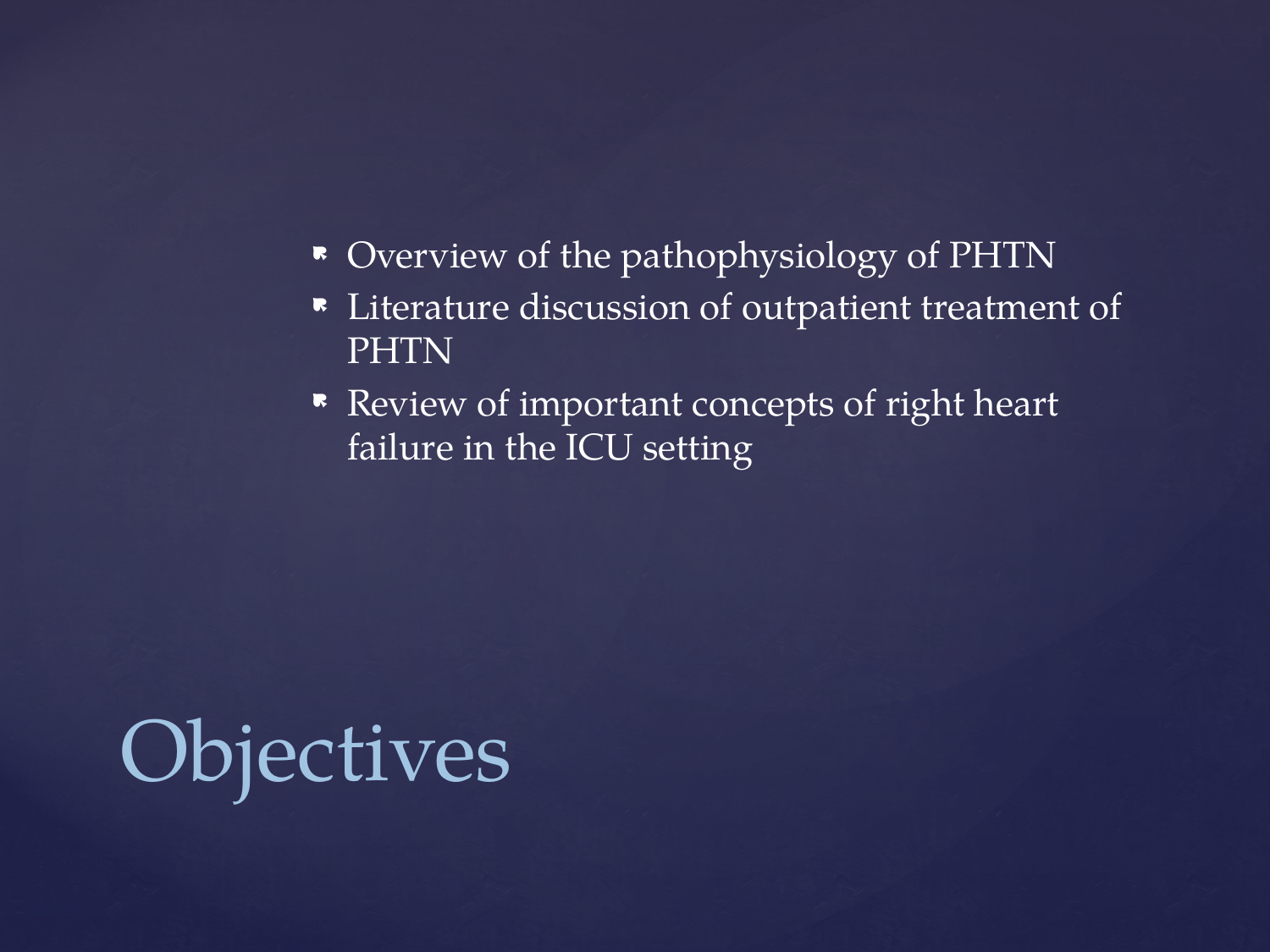

Overview of the pathophysiology of PHTN
Literature discussion of outpatient treatment of PHTN
Review of important concepts of right heart failure in the ICU setting
# Objectives